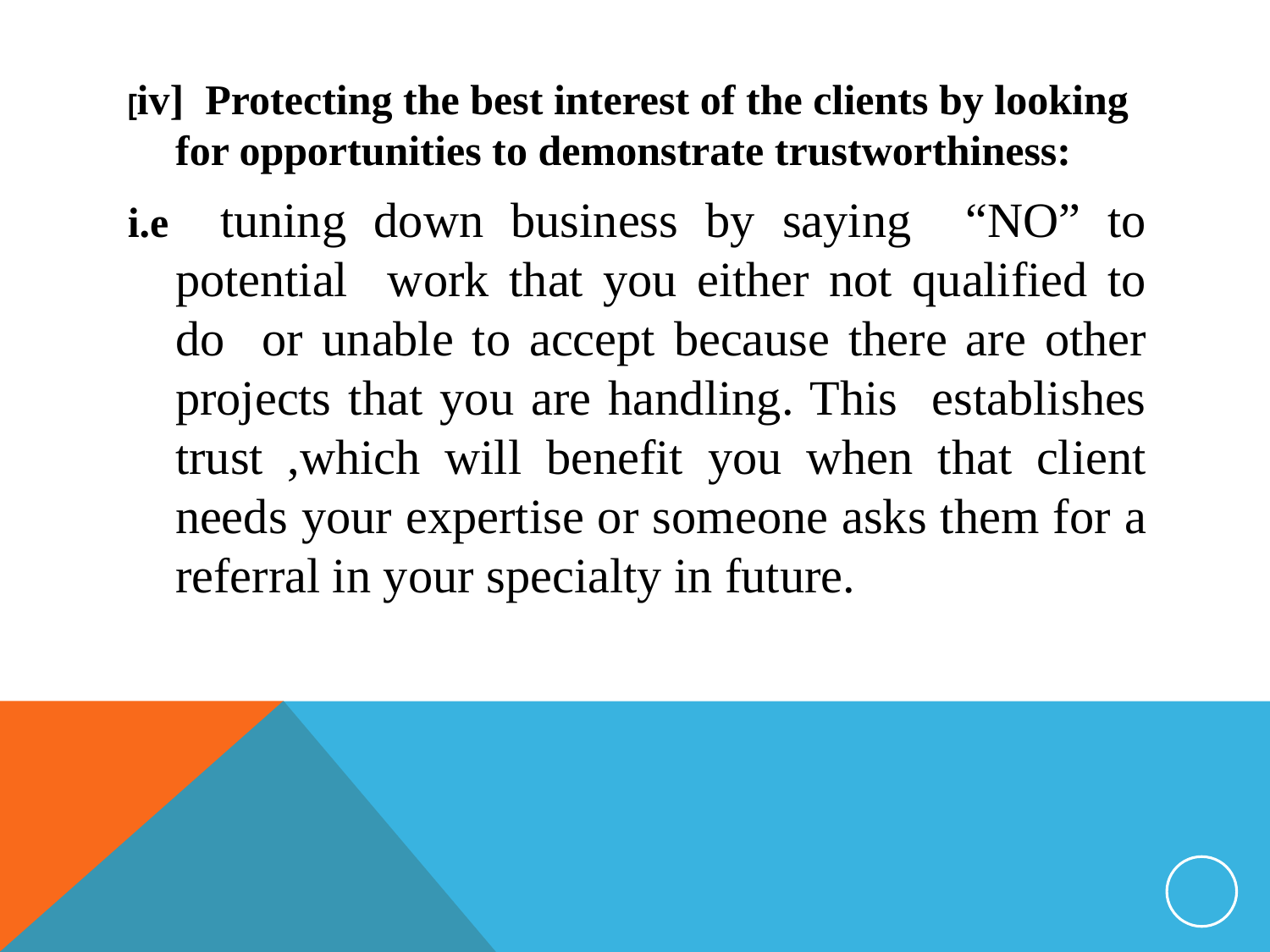

[iv]  Protecting the best interest of the clients by looking for opportunities to demonstrate trustworthiness:
i.e  tuning down business by saying  “NO” to potential  work that you either not qualified to do  or unable to accept because there are other projects that you are handling. This  establishes trust ,which will benefit you when that client needs your expertise or someone asks them for a referral in your specialty in future.
22